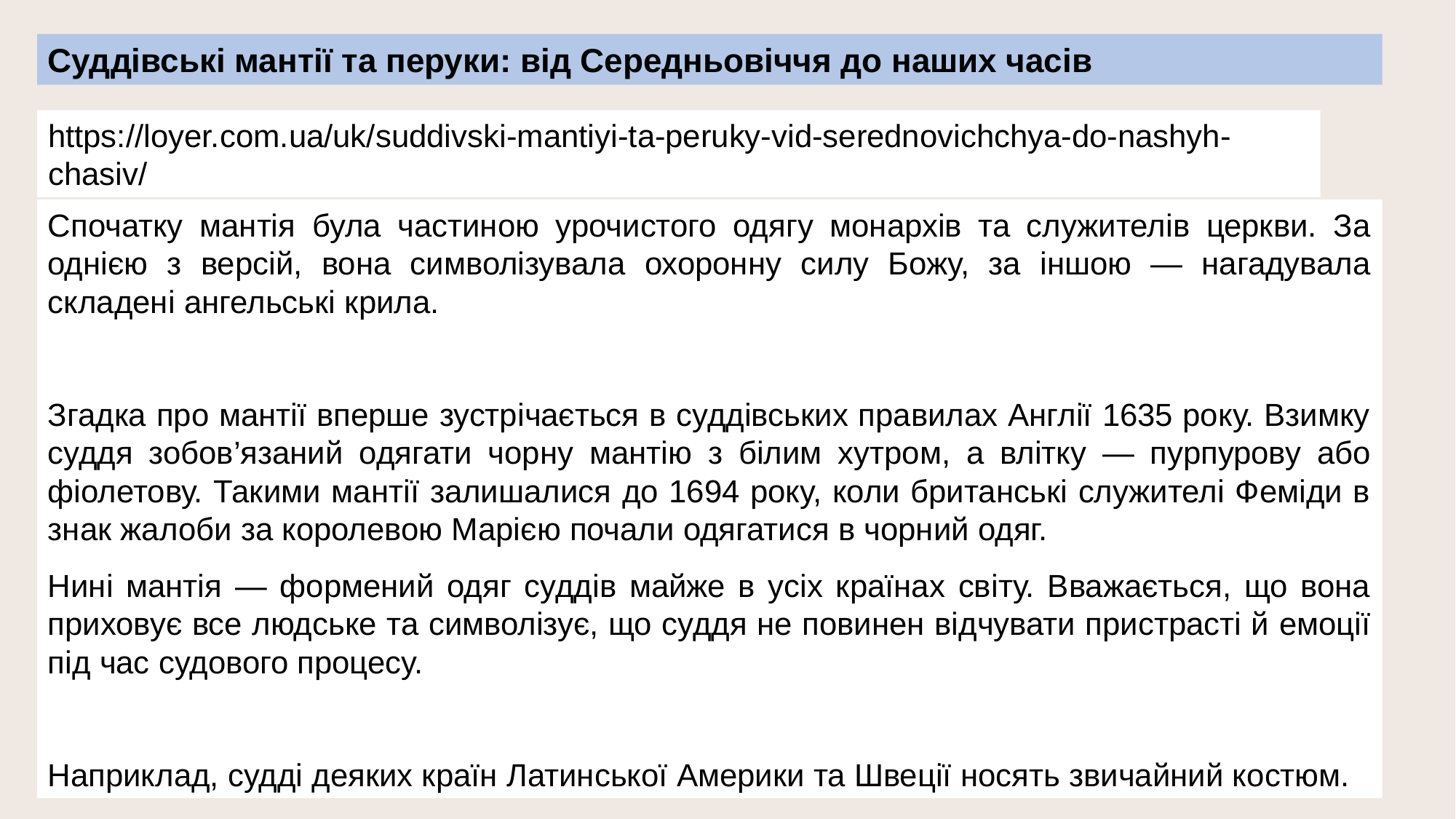

Суддівські мантії та перуки: від Середньовіччя до наших часів
https://loyer.com.ua/uk/suddivski-mantiyi-ta-peruky-vid-serednovichchya-do-nashyh-chasiv/
Спочатку мантія була частиною урочистого одягу монархів та служителів церкви. За однією з версій, вона символізувала охоронну силу Божу, за іншою — нагадувала складені ангельські крила.

Згадка про мантії вперше зустрічається в суддівських правилах Англії 1635 року. Взимку суддя зобов’язаний одягати чорну мантію з білим хутром, а влітку — пурпурову або фіолетову. Такими мантії залишалися до 1694 року, коли британські служителі Феміди в знак жалоби за королевою Марією почали одягатися в чорний одяг.
Нині мантія — формений одяг суддів майже в усіх країнах світу. Вважається, що вона приховує все людське та символізує, що суддя не повинен відчувати пристрасті й емоції під час судового процесу.

Наприклад, судді деяких країн Латинської Америки та Швеції носять звичайний костюм.